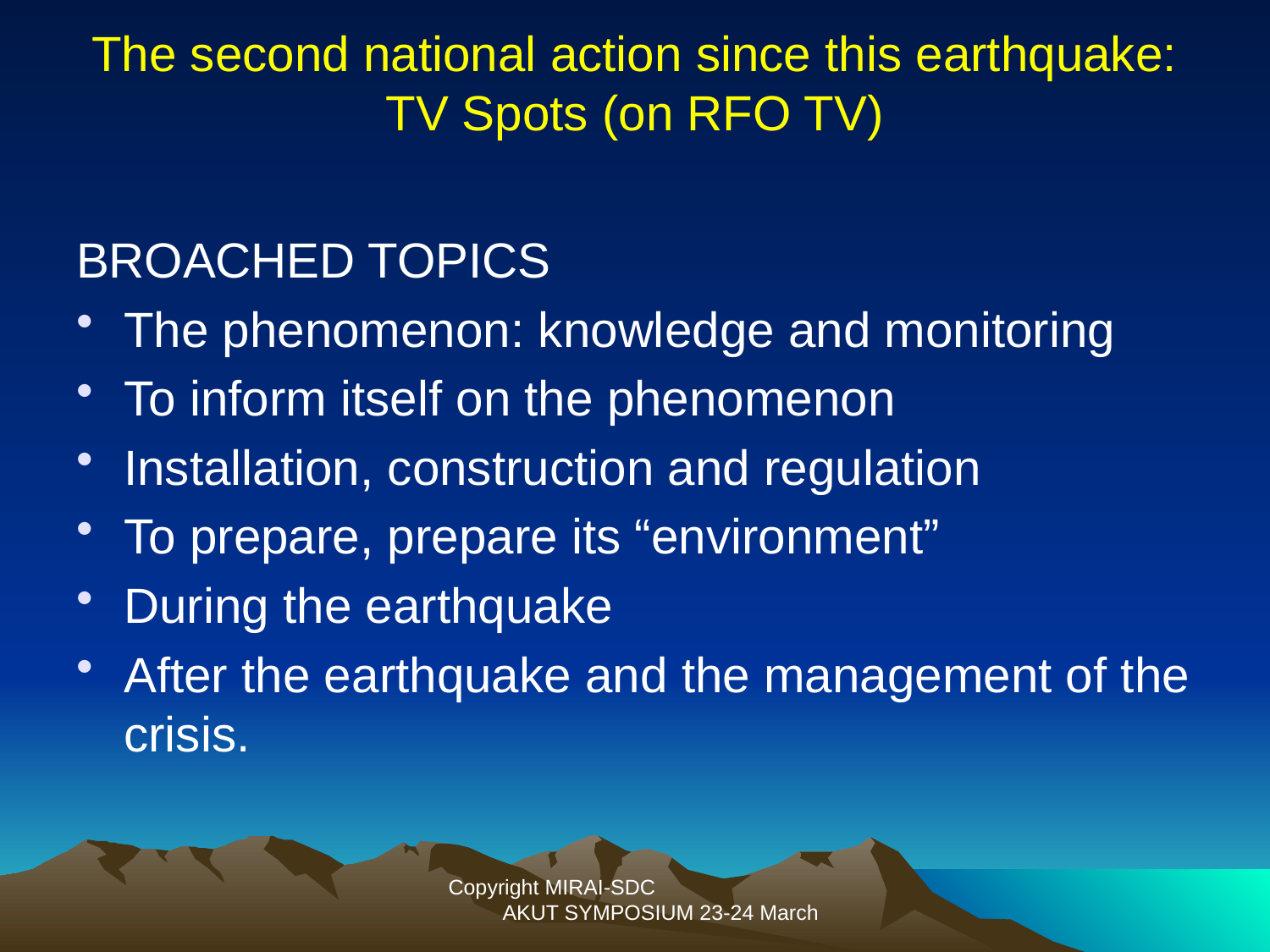

# The second national action since this earthquake: TV Spots (on RFO TV)
BROACHED TOPICS
The phenomenon: knowledge and monitoring
To inform itself on the phenomenon
Installation, construction and regulation
To prepare, prepare its “environment”
During the earthquake
After the earthquake and the management of the crisis.
Copyright MIRAI-SDC                                      AKUT SYMPOSIUM 23-24 March